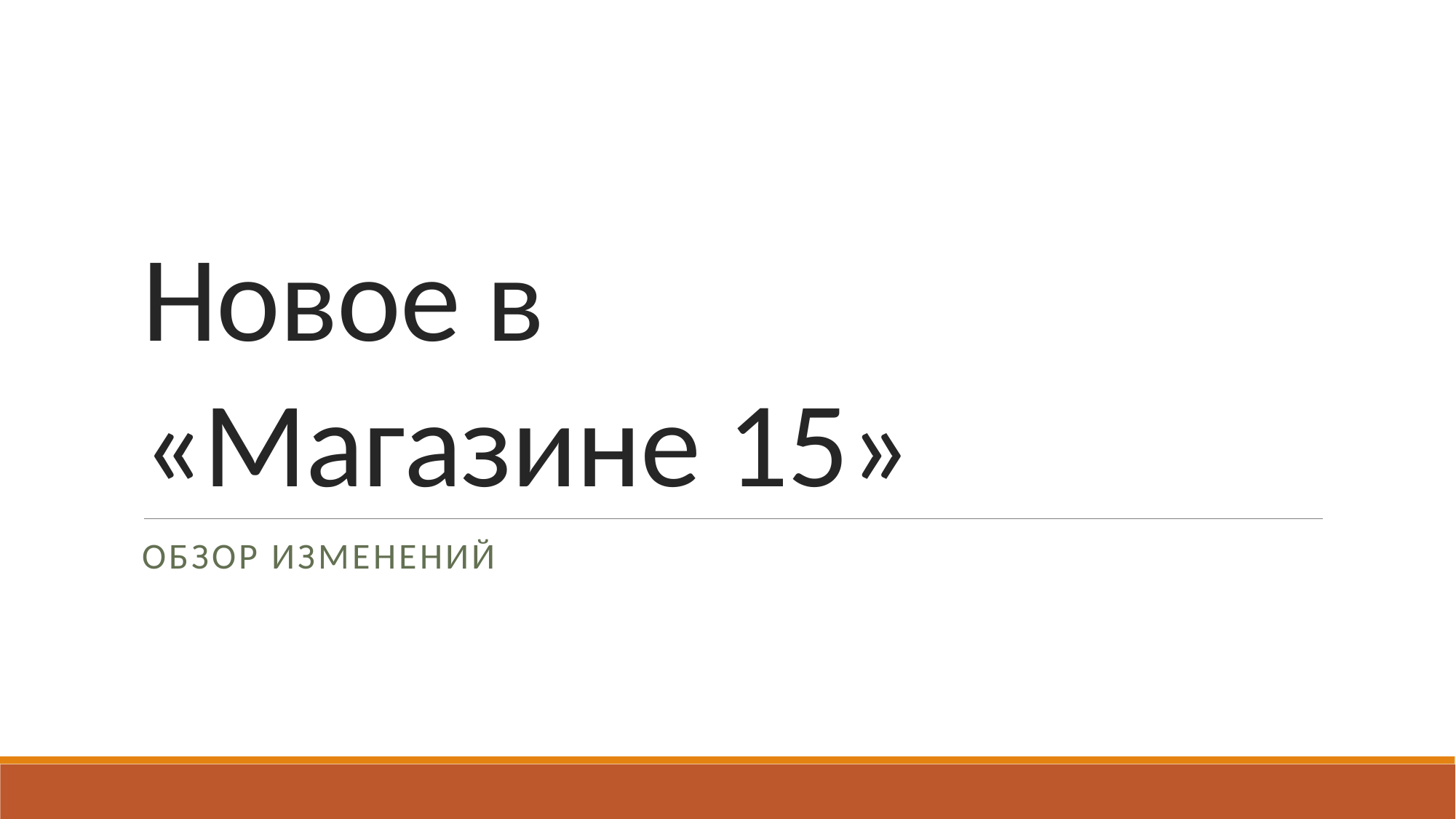

# Новое в «Магазине 15»
Обзор изменений